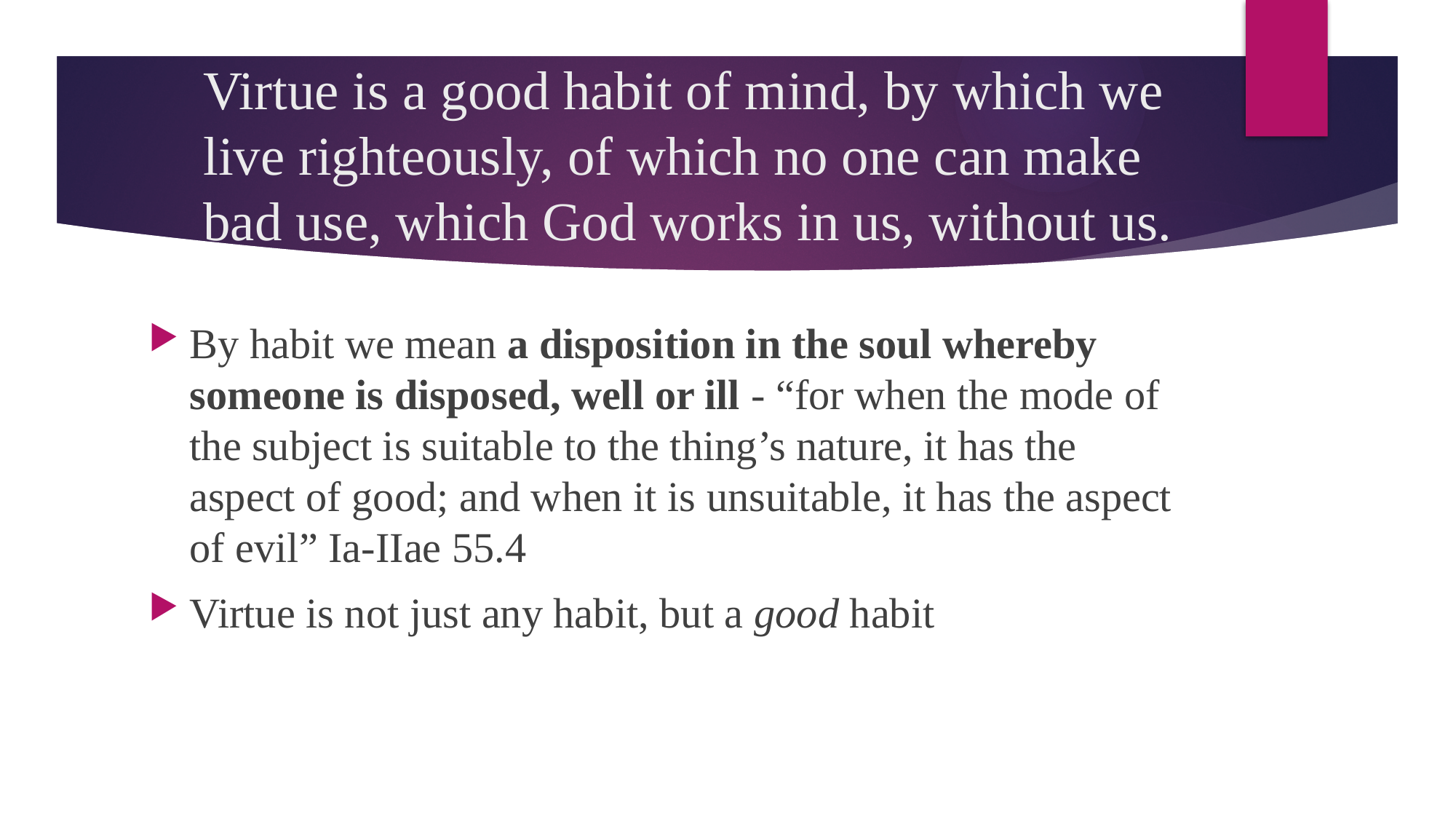

# Virtue is a good habit of mind, by which we live righteously, of which no one can make bad use, which God works in us, without us.
By habit we mean a disposition in the soul whereby someone is disposed, well or ill - “for when the mode of the subject is suitable to the thing’s nature, it has the aspect of good; and when it is unsuitable, it has the aspect of evil” Ia-IIae 55.4
Virtue is not just any habit, but a good habit